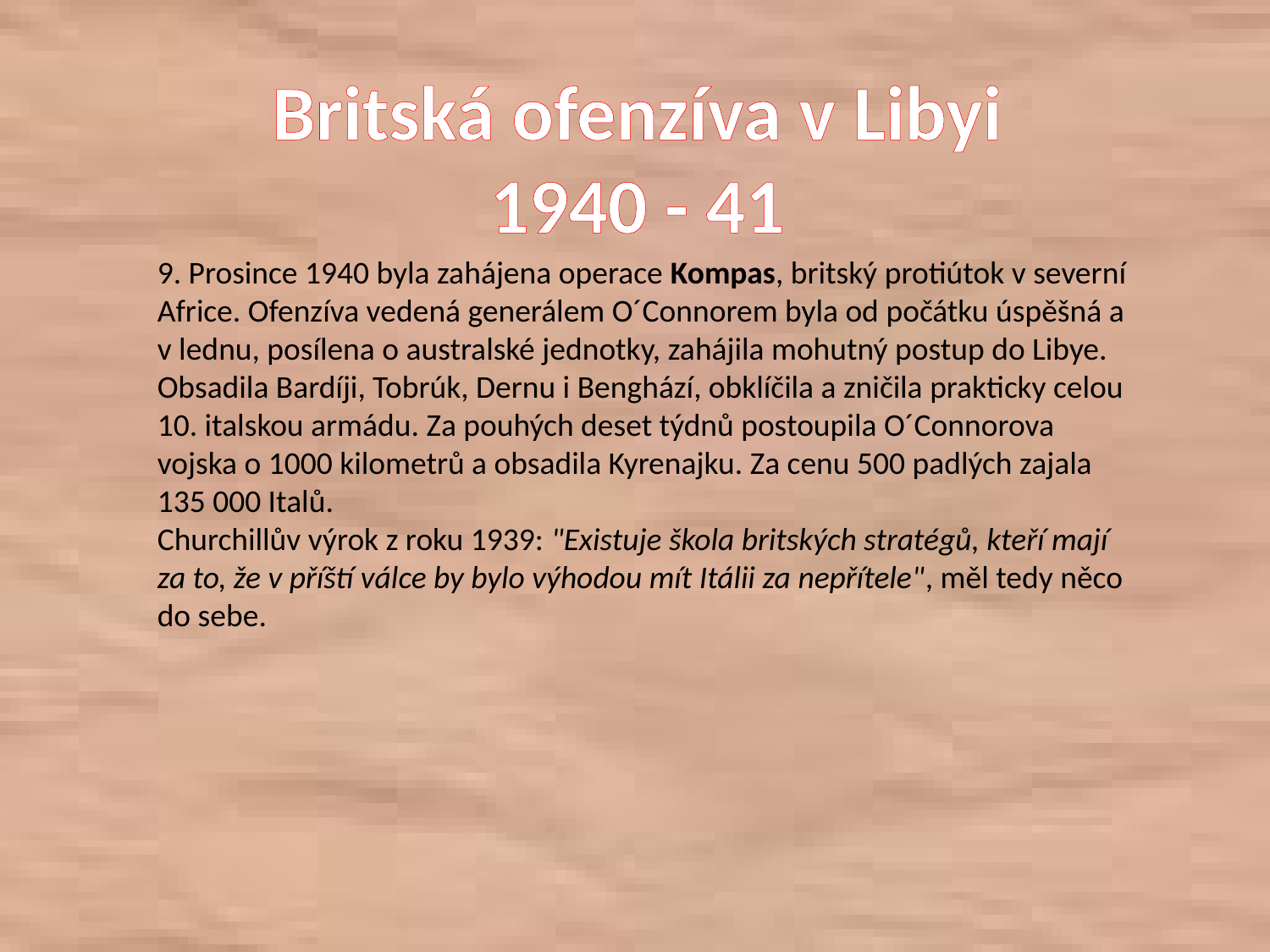

Britská ofenzíva v Libyi
1940 - 41
9. Prosince 1940 byla zahájena operace Kompas, britský protiútok v severní Africe. Ofenzíva vedená generálem O´Connorem byla od počátku úspěšná a v lednu, posílena o australské jednotky, zahájila mohutný postup do Libye. Obsadila Bardíji, Tobrúk, Dernu i Benghází, obklíčila a zničila prakticky celou 10. italskou armádu. Za pouhých deset týdnů postoupila O´Connorova vojska o 1000 kilometrů a obsadila Kyrenajku. Za cenu 500 padlých zajala 135 000 Italů.
Churchillův výrok z roku 1939: "Existuje škola britských stratégů, kteří mají za to, že v příští válce by bylo výhodou mít Itálii za nepřítele", měl tedy něco do sebe.